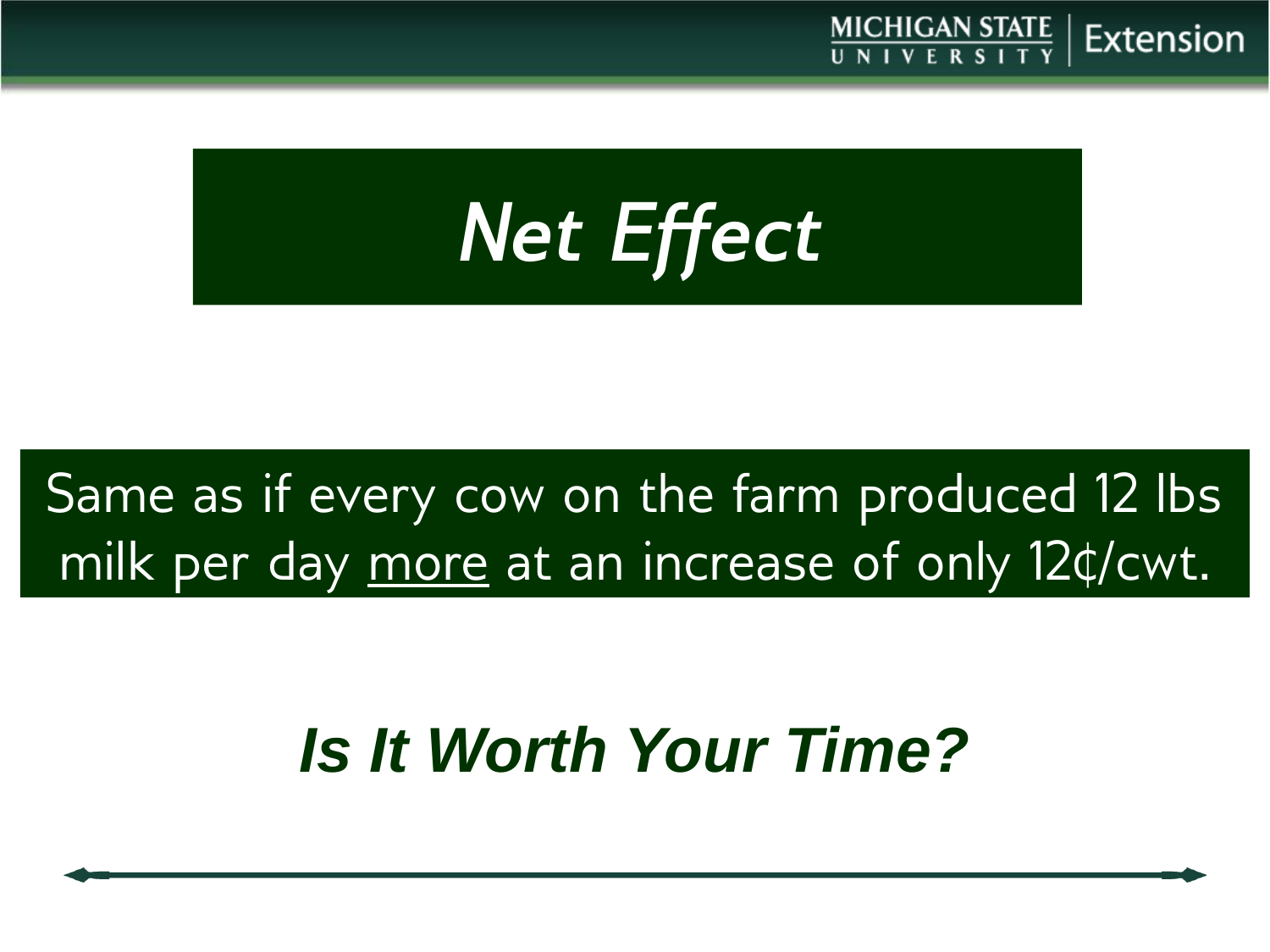

Net Effect

Same as if every cow on the farm produced 12 lbs milk per day more at an increase of only 12¢/cwt.
# Is It Worth Your Time?